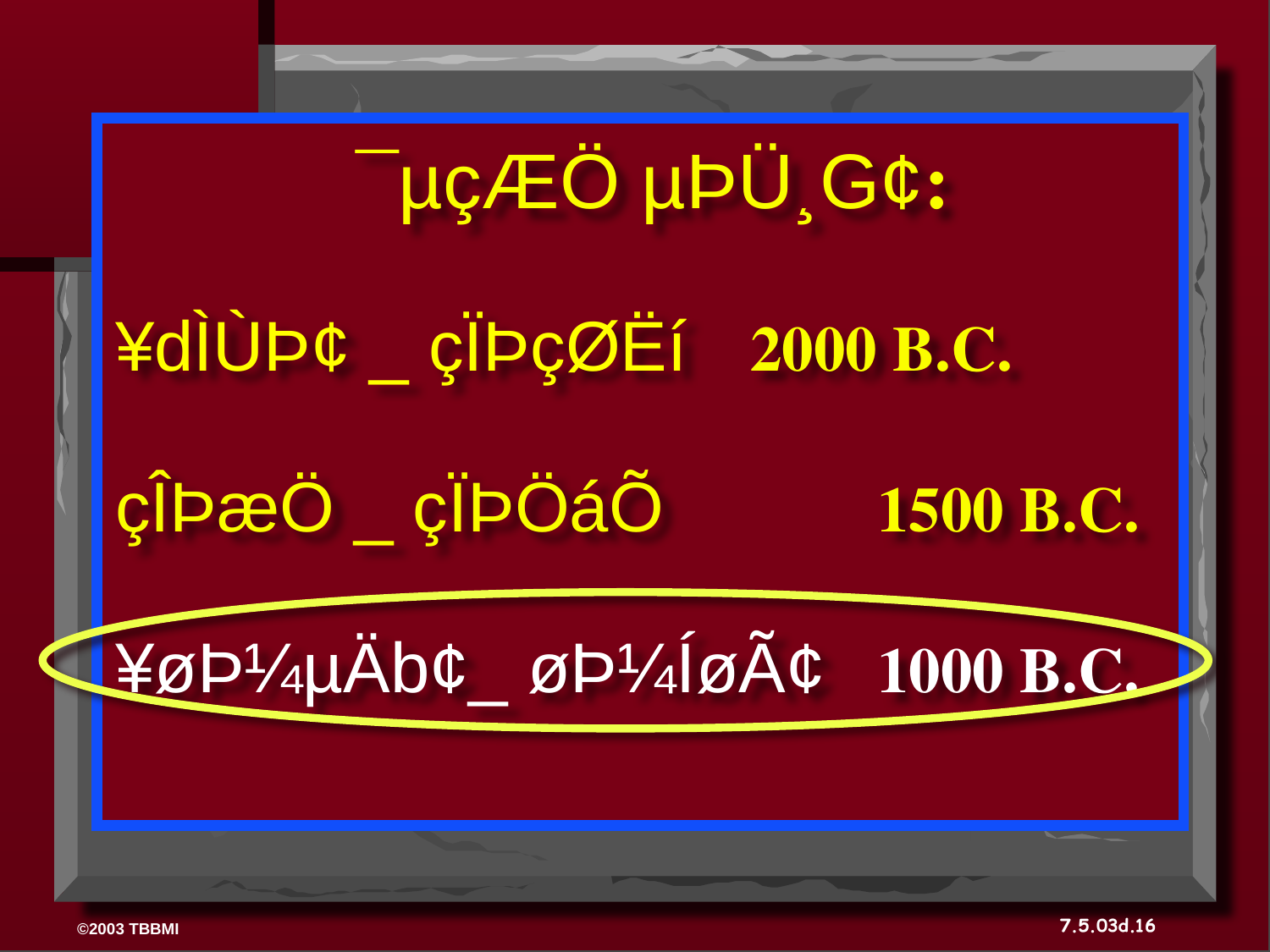

¯µçÆÖ µÞÜ¸G¢:

¥dÌÙÞ¢ _ çÏÞçØËí  	2000 B.C.

çÎÞæÖ _ çÏÞÖáÕ  		1500 B.C.

¥øÞ¼µÄb¢_ øÞ¼ÍøÃ¢  	1000 B.C.

16